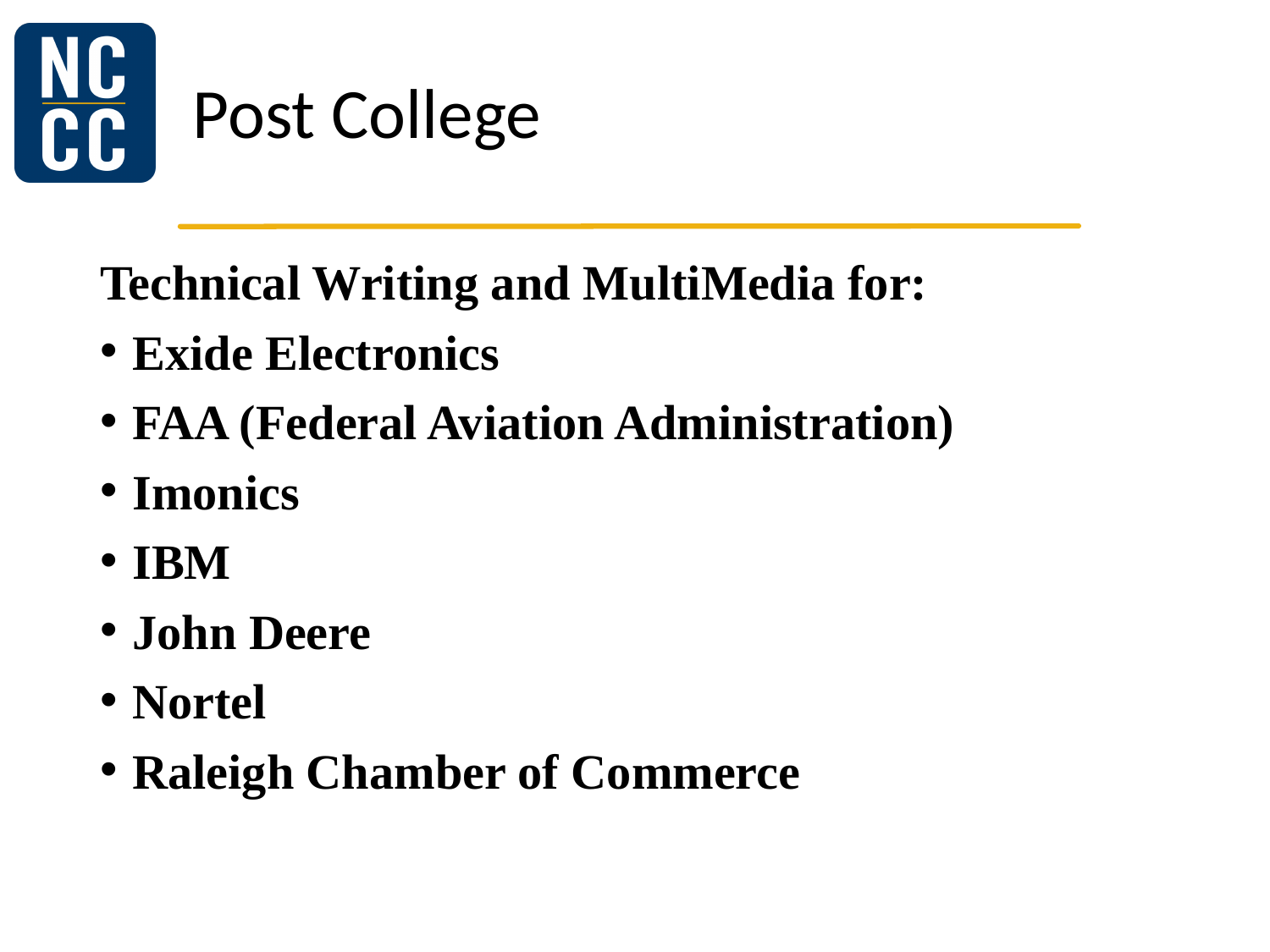

# Post College
Technical Writing and MultiMedia for:
Exide Electronics
FAA (Federal Aviation Administration)
Imonics
IBM
John Deere
Nortel
Raleigh Chamber of Commerce